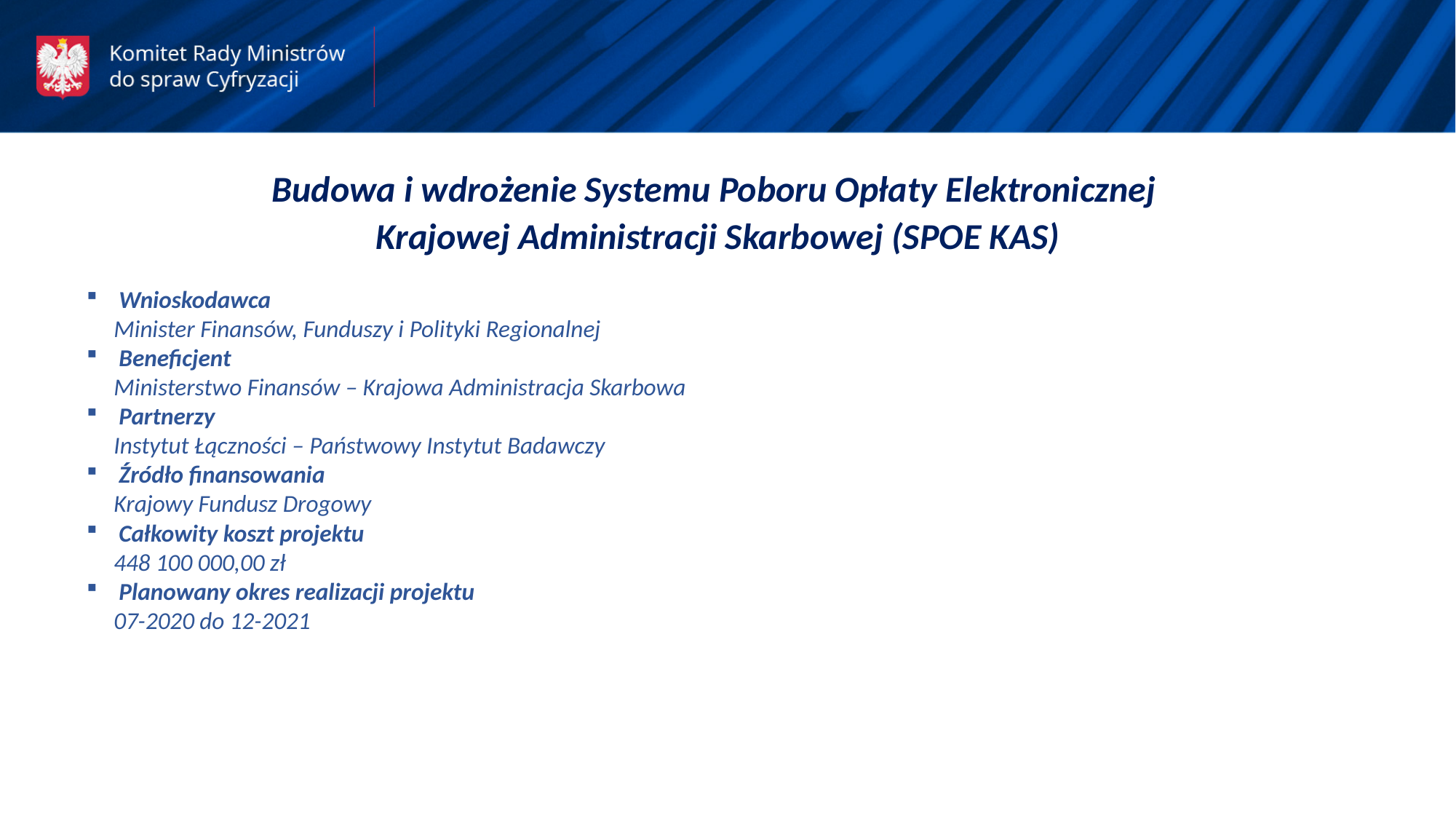

Budowa i wdrożenie Systemu Poboru Opłaty Elektronicznej
Krajowej Administracji Skarbowej (SPOE KAS)

Wnioskodawca
	Minister Finansów, Funduszy i Polityki Regionalnej
Beneficjent
	Ministerstwo Finansów – Krajowa Administracja Skarbowa
Partnerzy
	Instytut Łączności – Państwowy Instytut Badawczy
Źródło finansowania
	Krajowy Fundusz Drogowy
Całkowity koszt projektu
	448 100 000,00 zł
Planowany okres realizacji projektu
	07-2020 do 12-2021